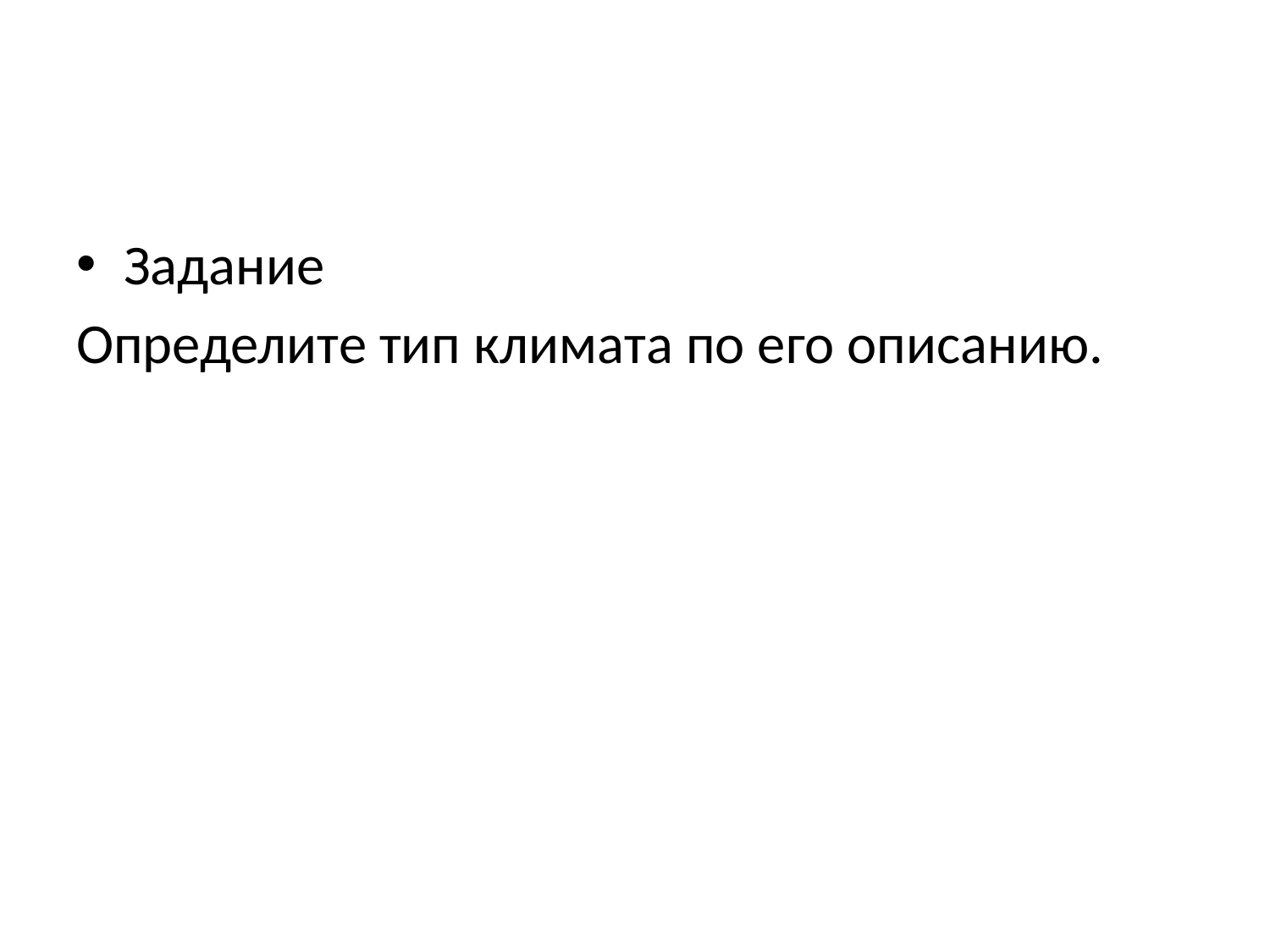

#
Задание
Определите тип климата по его описанию.